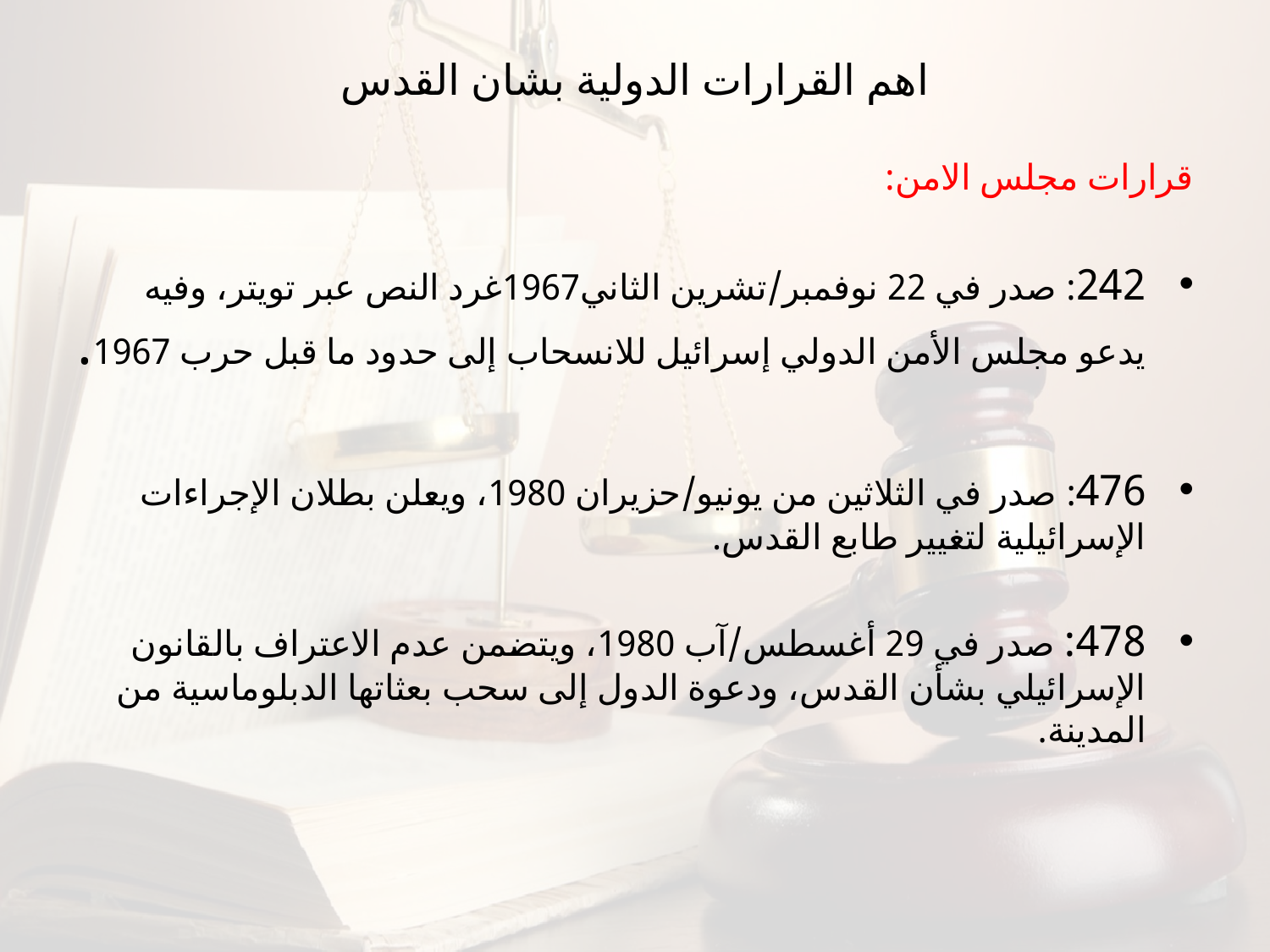

# اهم القرارات الدولية بشان القدس
قرارات مجلس الامن:

242: صدر في 22 نوفمبر/تشرين الثاني1967غرد النص عبر تويتر، وفيه يدعو مجلس الأمن الدولي إسرائيل للانسحاب إلى حدود ما قبل حرب 1967.

476: صدر في الثلاثين من يونيو/حزيران 1980، ويعلن بطلان الإجراءات الإسرائيلية لتغيير طابع القدس.

478: صدر في 29 أغسطس/آب 1980، ويتضمن عدم الاعتراف بالقانون الإسرائيلي بشأن القدس، ودعوة الدول إلى سحب بعثاتها الدبلوماسية من المدينة.